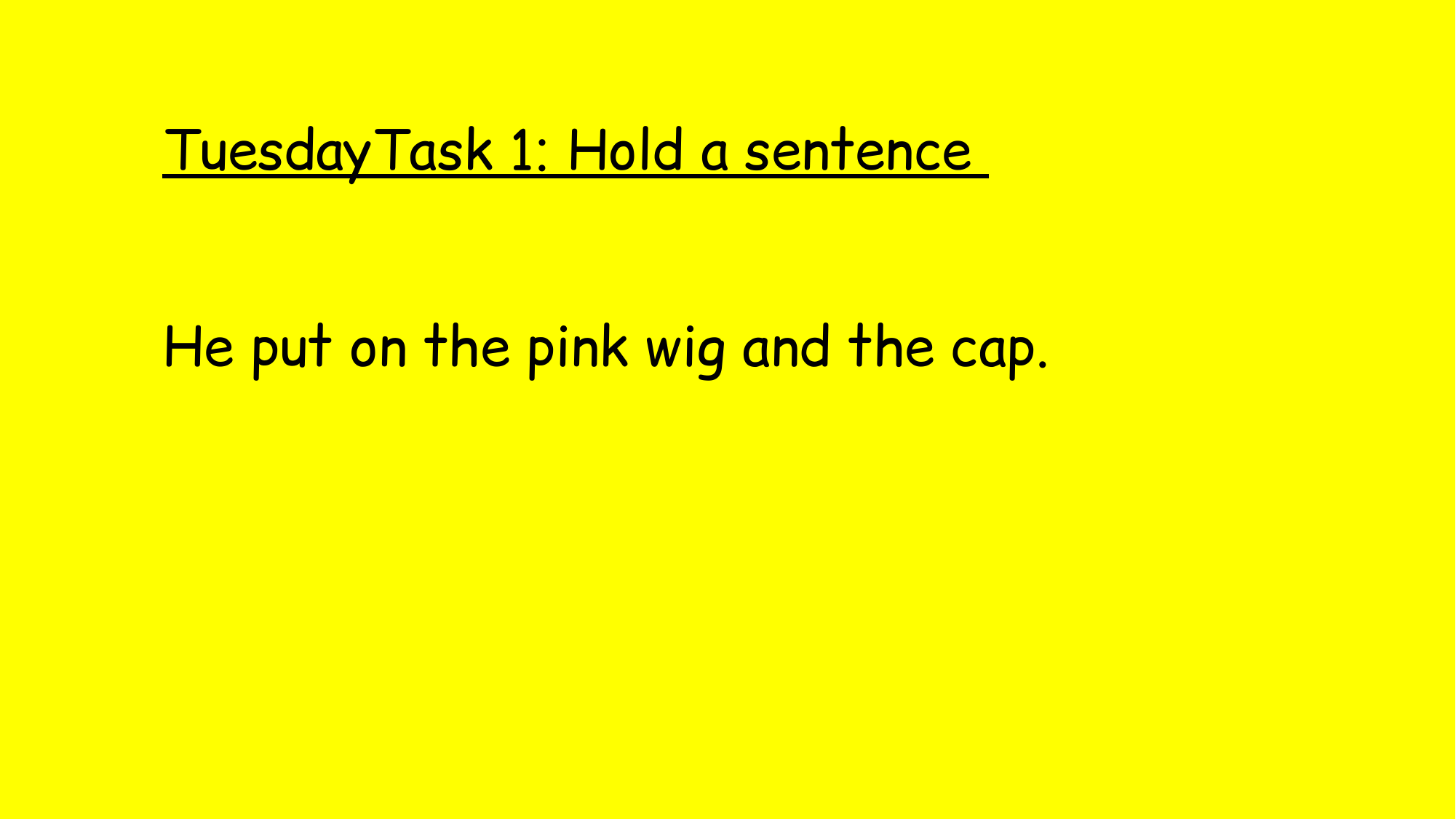

TuesdayTask 1: Hold a sentence

He put on the pink wig and the cap.